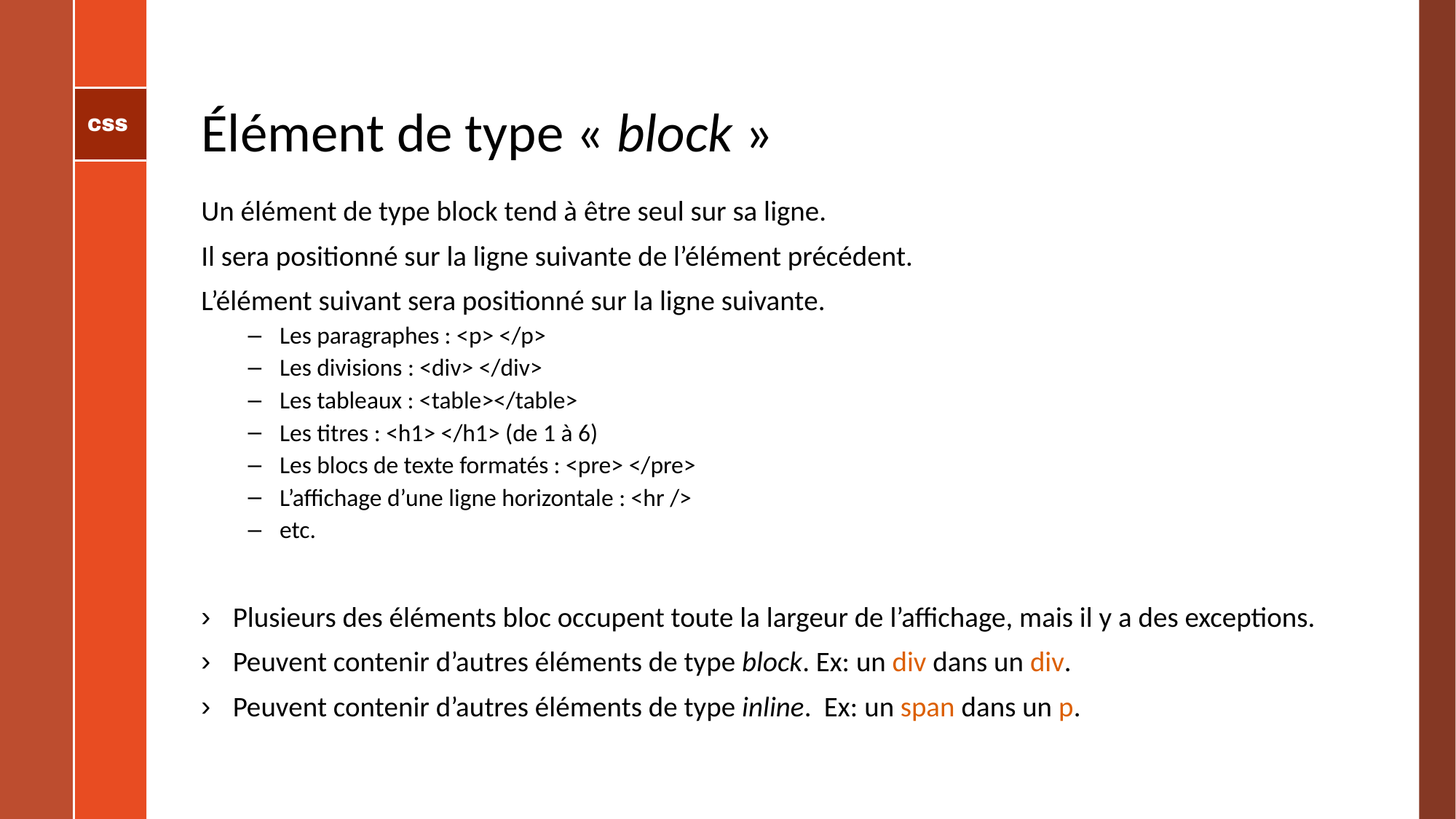

# Élément de type « block »
Un élément de type block tend à être seul sur sa ligne.
Il sera positionné sur la ligne suivante de l’élément précédent.
L’élément suivant sera positionné sur la ligne suivante. ​
Les paragraphes : <p> </p>​
Les divisions : <div> </div>​
Les tableaux : <table></table>​
Les titres : <h1> </h1> (de 1 à 6)​
Les blocs de texte formatés : <pre> </pre>​
L’affichage d’une ligne horizontale : <hr />​
etc.

Plusieurs des éléments bloc occupent toute la largeur de l’affichage, mais il y a des exceptions.
Peuvent contenir d’autres éléments de type block. Ex: un div dans un div.
Peuvent contenir d’autres éléments de type inline.  Ex: un span dans un p.